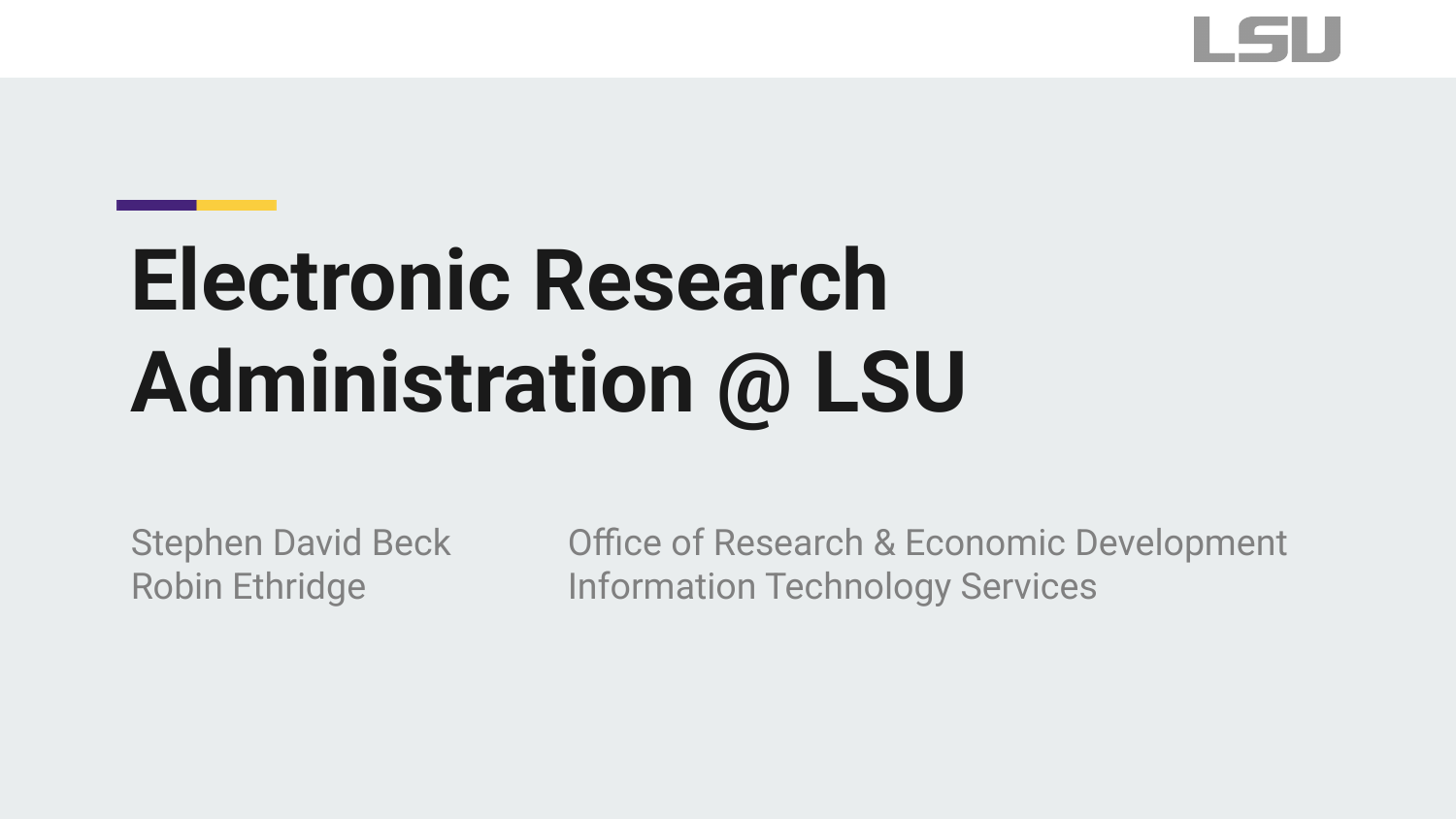

# Electronic Research Administration @ LSU
Stephen David Beck	Office of Research & Economic Development
Robin Ethridge		Information Technology Services